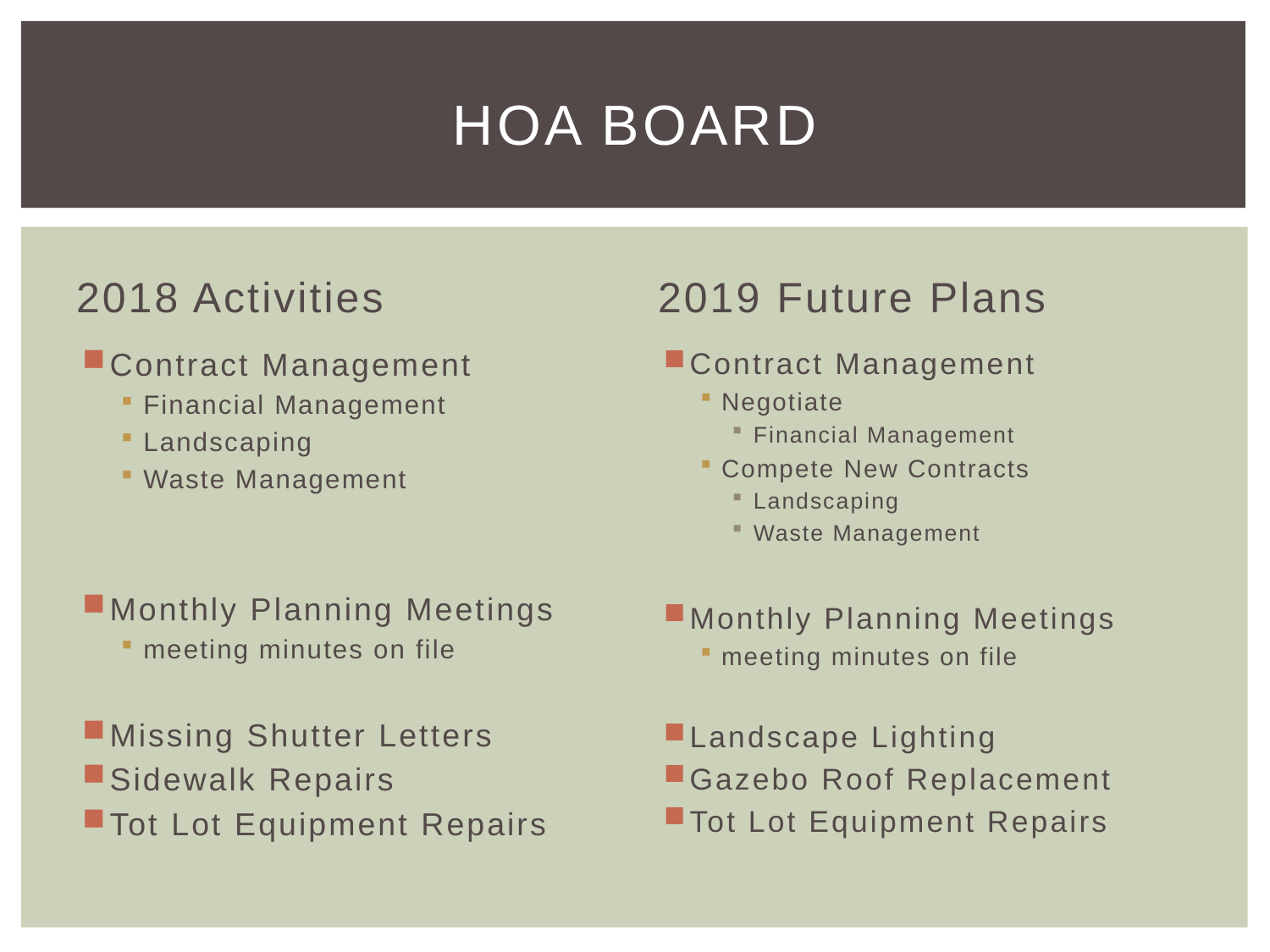

# HOA Board
2018 Activities
2019 Future Plans
Contract Management
Financial Management
Landscaping
Waste Management

Monthly Planning Meetings
meeting minutes on file

Missing Shutter Letters
Sidewalk Repairs
Tot Lot Equipment Repairs
Contract Management
Negotiate
Financial Management
Compete New Contracts
Landscaping
Waste Management

Monthly Planning Meetings
meeting minutes on file

Landscape Lighting
Gazebo Roof Replacement
Tot Lot Equipment Repairs